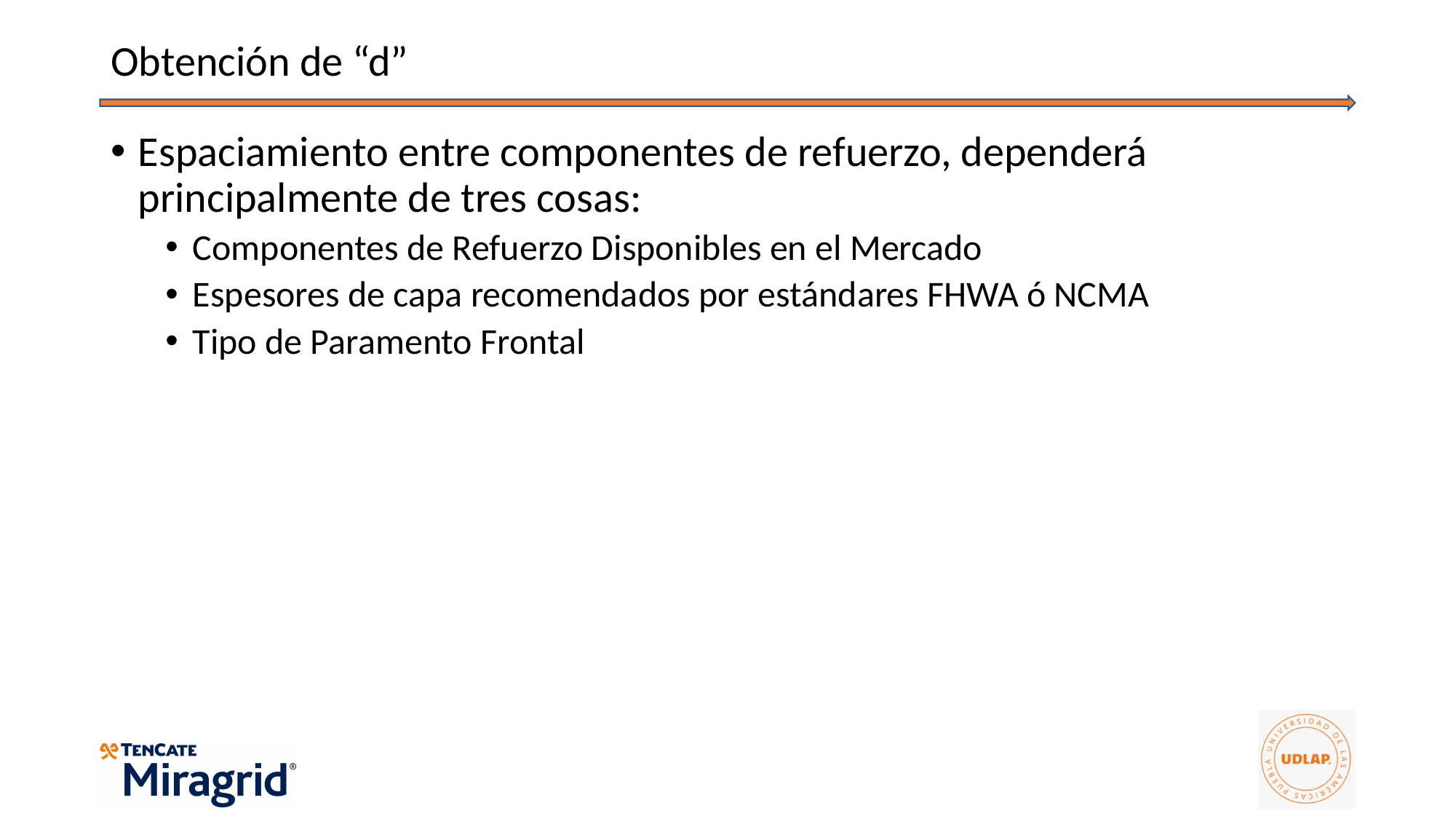

# Obtención de “d”
Espaciamiento entre componentes de refuerzo, dependerá principalmente de tres cosas:
Componentes de Refuerzo Disponibles en el Mercado
Espesores de capa recomendados por estándares FHWA ó NCMA
Tipo de Paramento Frontal